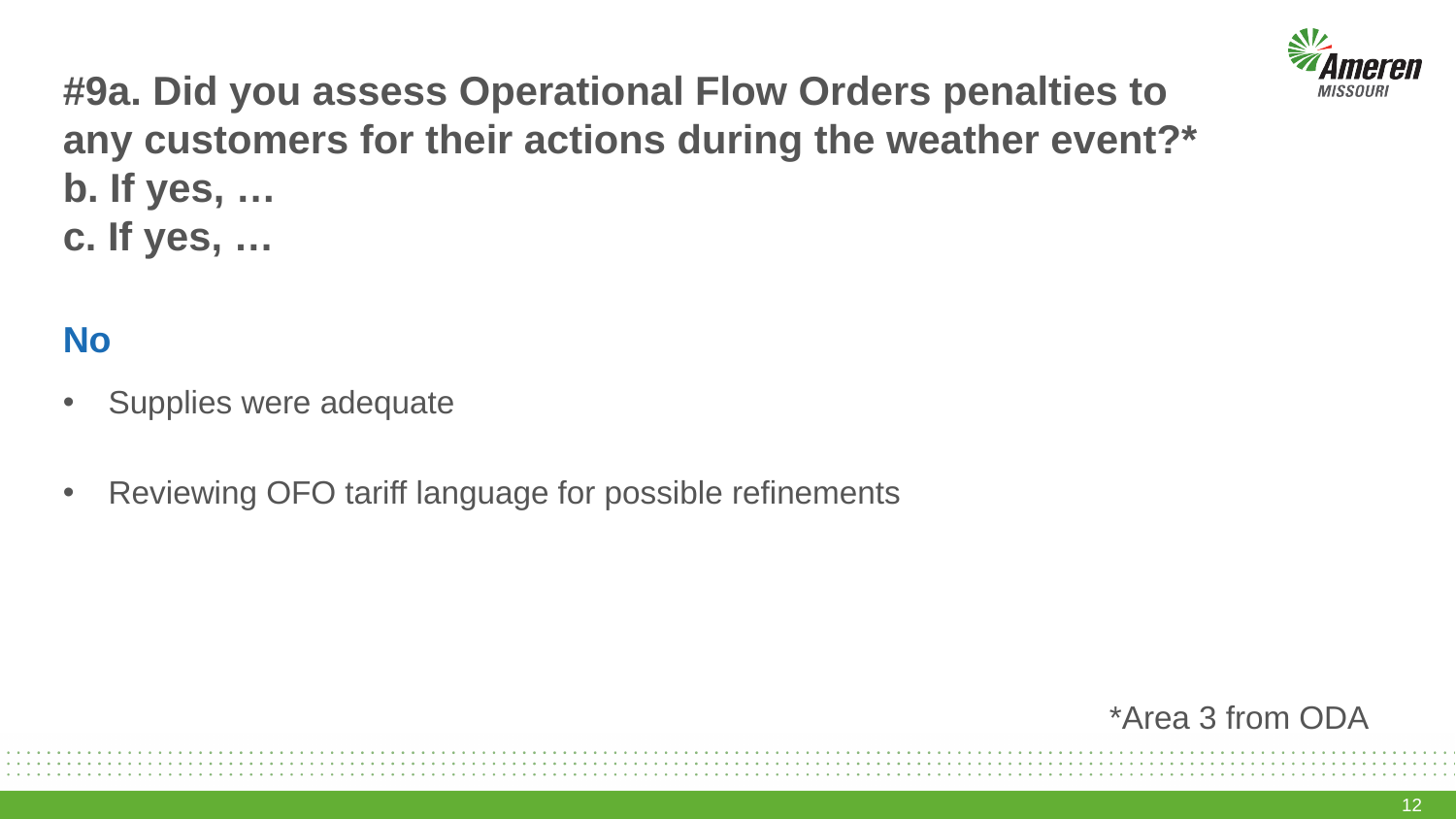

# #9a. Did you assess Operational Flow Orders penalties to any customers for their actions during the weather event?* b. If yes, … c. If yes, …
No
Supplies were adequate

Reviewing OFO tariff language for possible refinements
*Area 3 from ODA